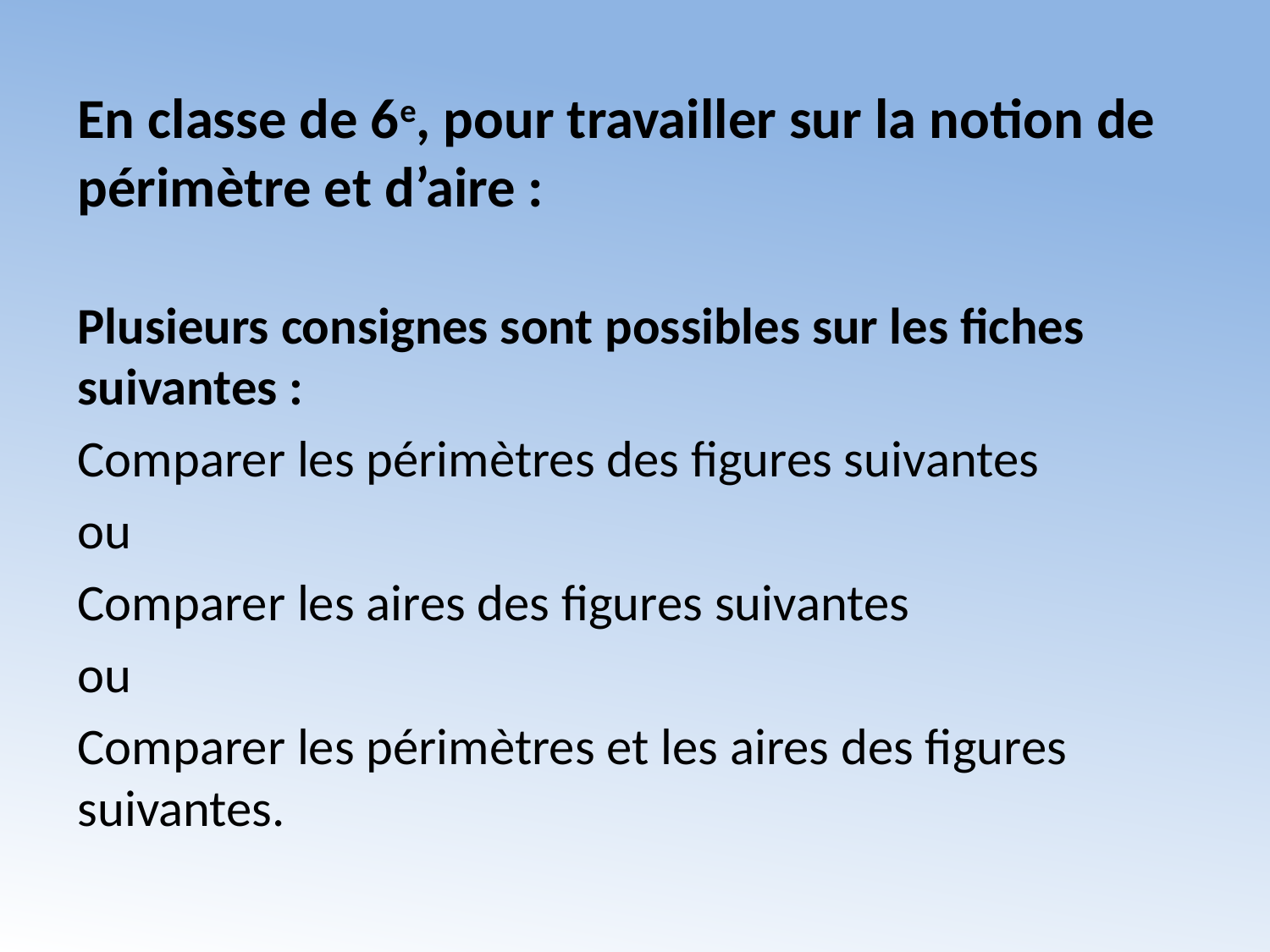

En classe de 6e, pour travailler sur la notion de périmètre et d’aire :
Plusieurs consignes sont possibles sur les fiches suivantes :
Comparer les périmètres des figures suivantes
ou
Comparer les aires des figures suivantes
ou
Comparer les périmètres et les aires des figures suivantes.